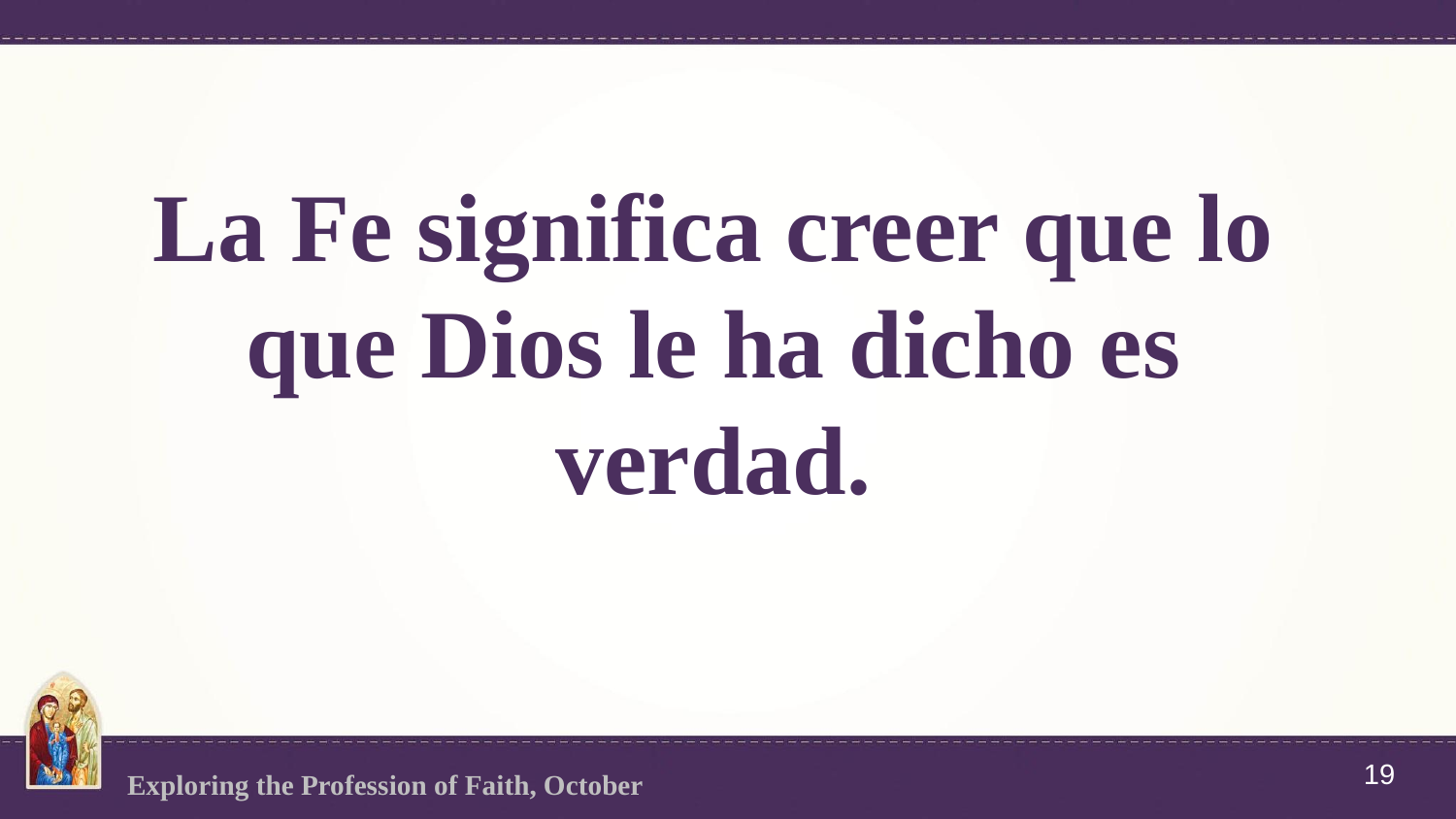

# La Fe significa creer que lo que Dios le ha dicho es verdad.
19
Exploring the Profession of Faith, October